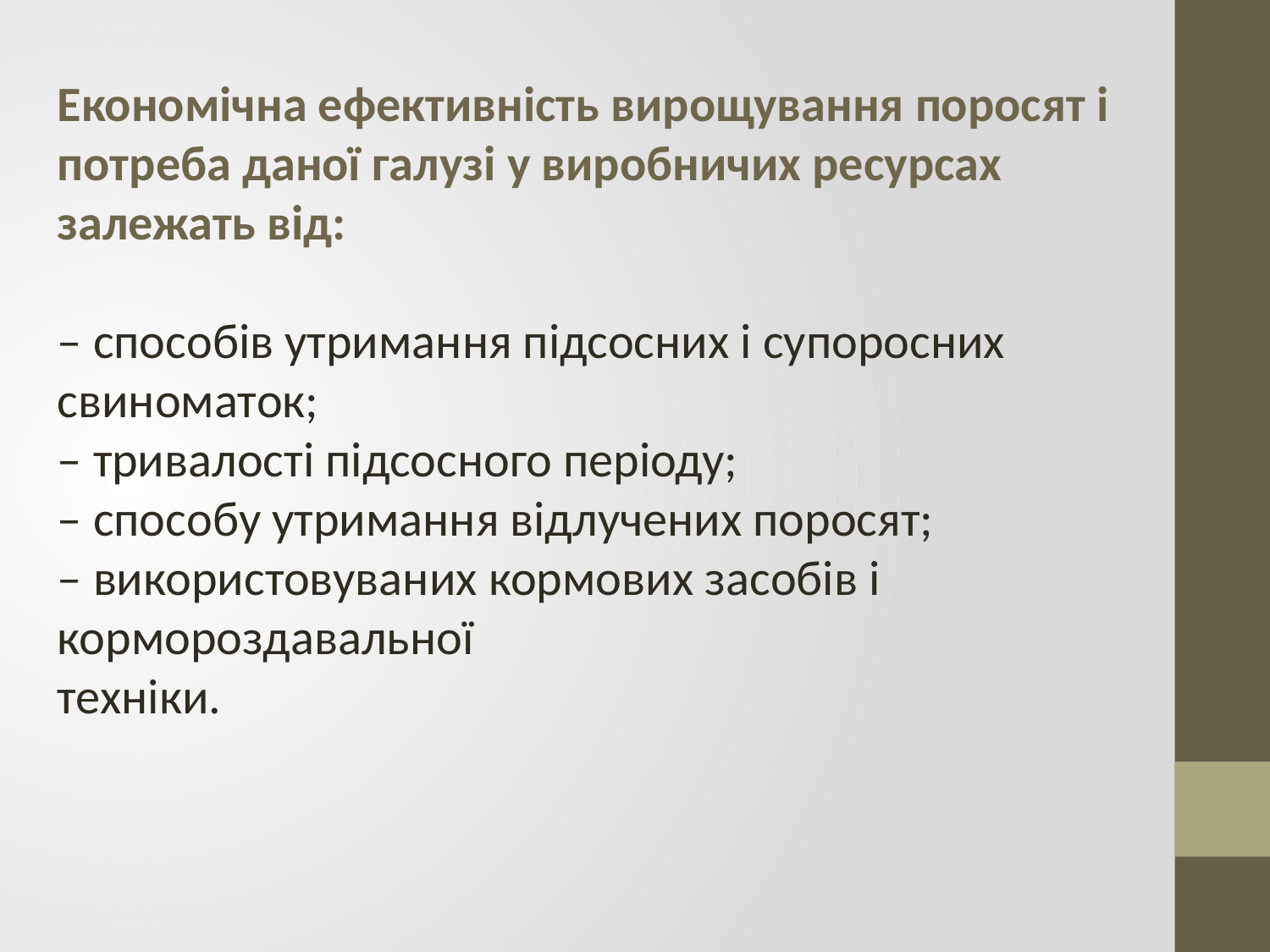

Економічна ефективність вирощування поросят і потреба даної галузі у виробничих ресурсах залежать від:

– способів утримання підсосних і супоросних свиноматок;
– тривалості підсосного періоду;
– способу утримання відлучених поросят;
– використовуваних кормових засобів і кормороздавальної
техніки.